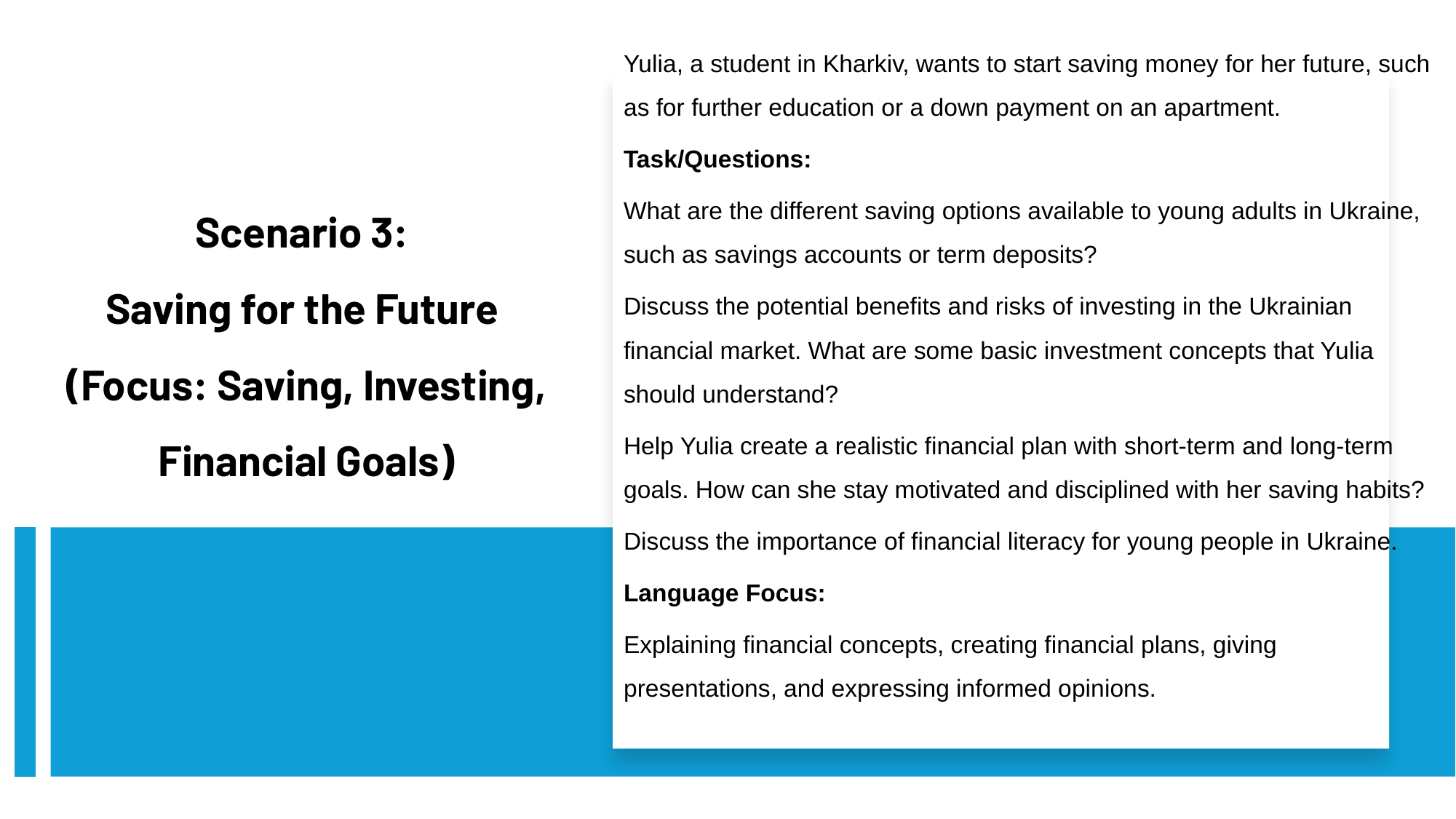

Yulia, a student in Kharkiv, wants to start saving money for her future, such as for further education or a down payment on an apartment.
Task/Questions:
What are the different saving options available to young adults in Ukraine, such as savings accounts or term deposits?
Discuss the potential benefits and risks of investing in the Ukrainian financial market. What are some basic investment concepts that Yulia should understand?
Help Yulia create a realistic financial plan with short-term and long-term goals. How can she stay motivated and disciplined with her saving habits?
Discuss the importance of financial literacy for young people in Ukraine.
Language Focus:
Explaining financial concepts, creating financial plans, giving presentations, and expressing informed opinions.

# Scenario 3: Saving for the Future (Focus: Saving, Investing, Financial Goals)